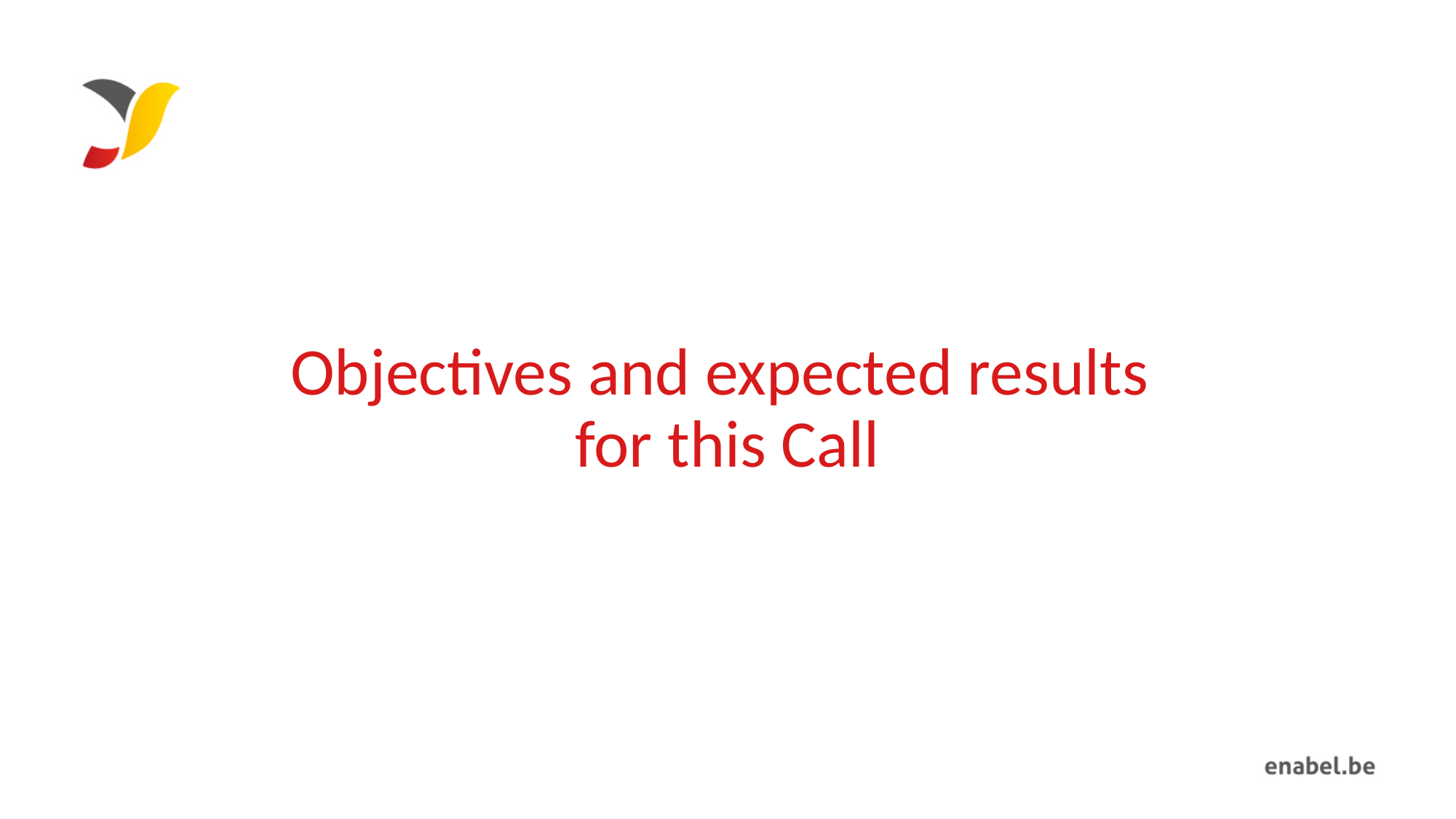

# Objectives and expected results for this Call